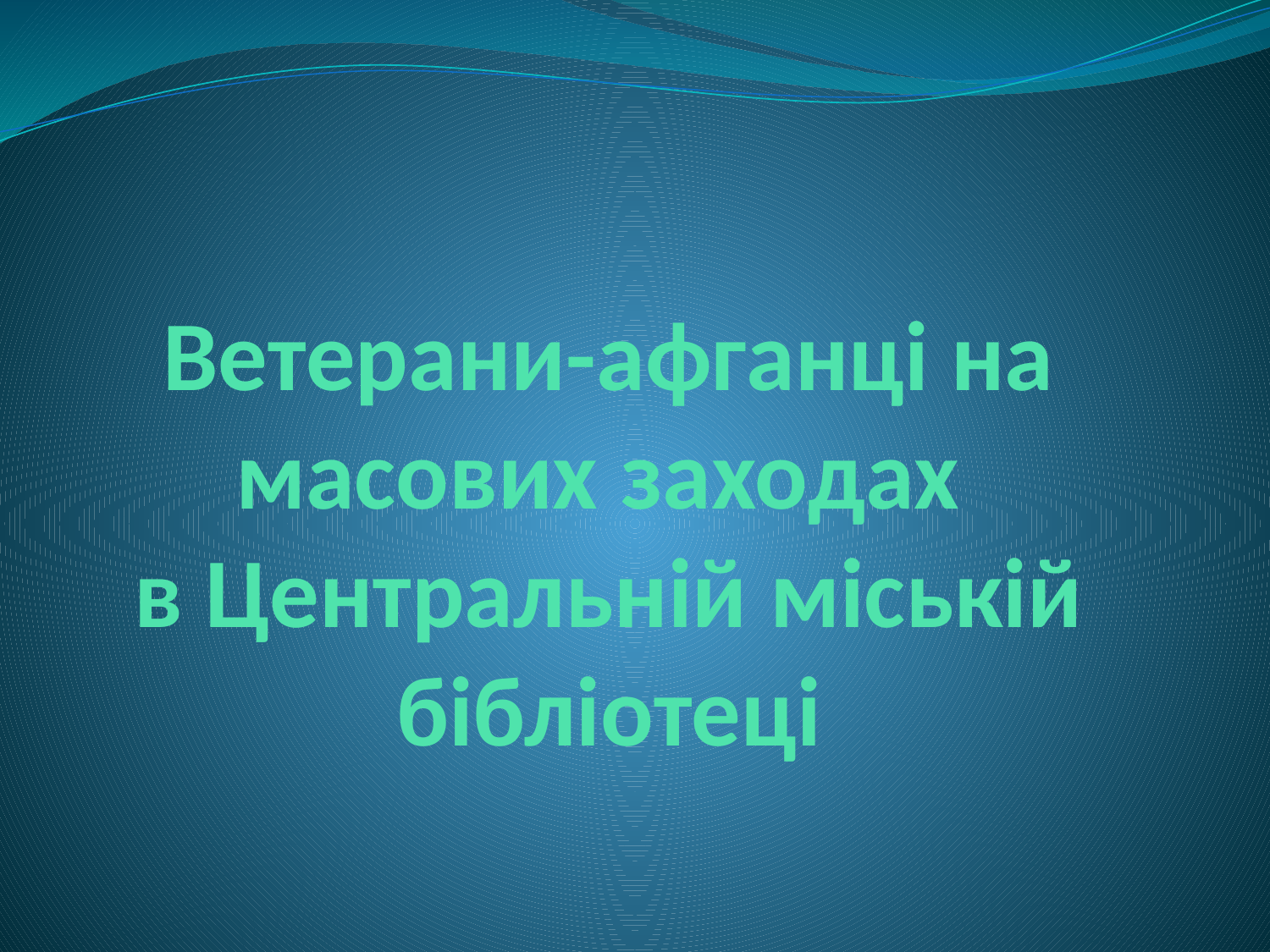

# Ветерани-афганці на масових заходах в Центральній міській бібліотеці